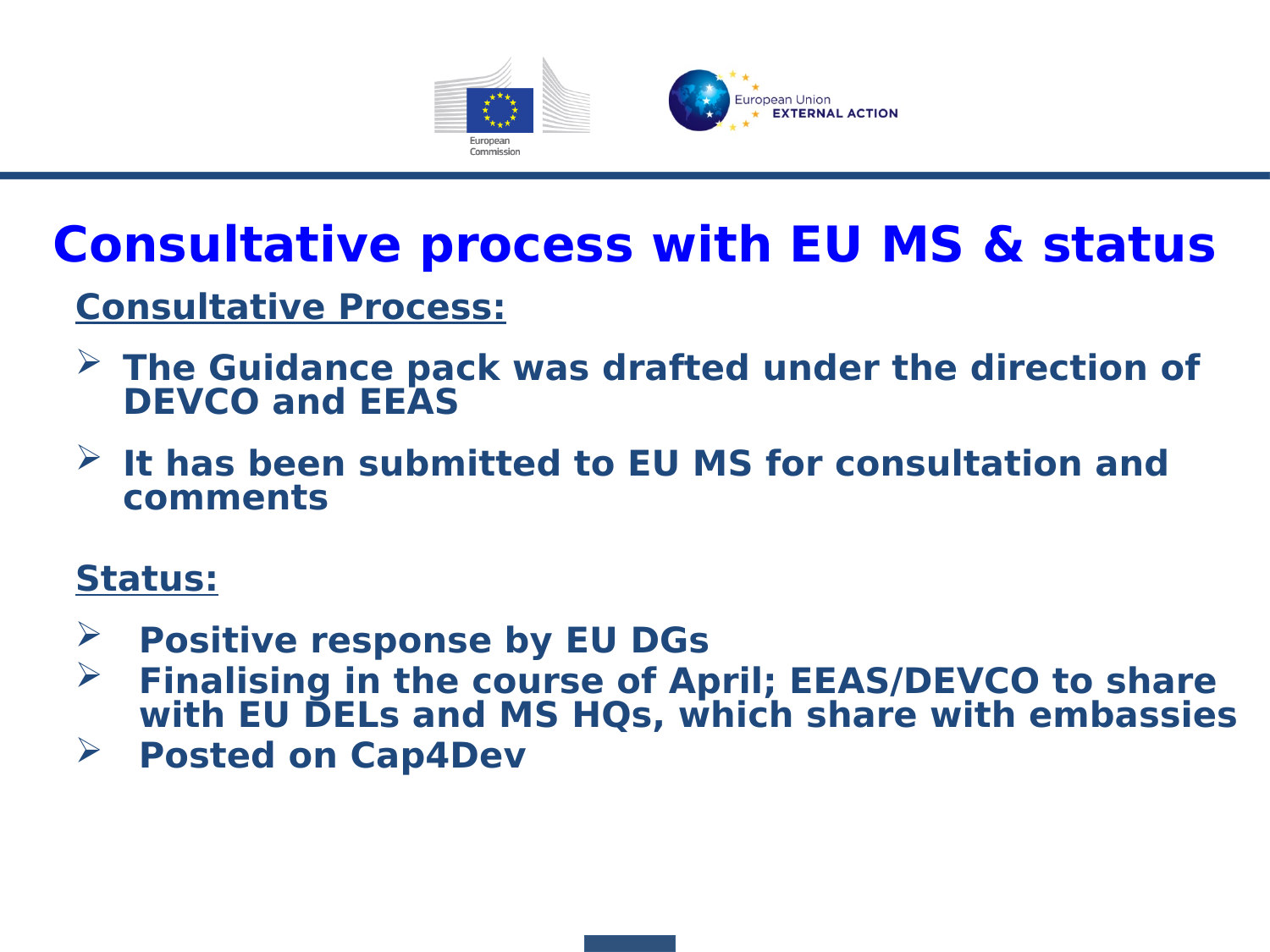

Consultative process with EU MS & status
Consultative Process:

The Guidance pack was drafted under the direction of DEVCO and EEAS

It has been submitted to EU MS for consultation and comments

Status:

Positive response by EU DGs
Finalising in the course of April; EEAS/DEVCO to share with EU DELs and MS HQs, which share with embassies
Posted on Cap4Dev